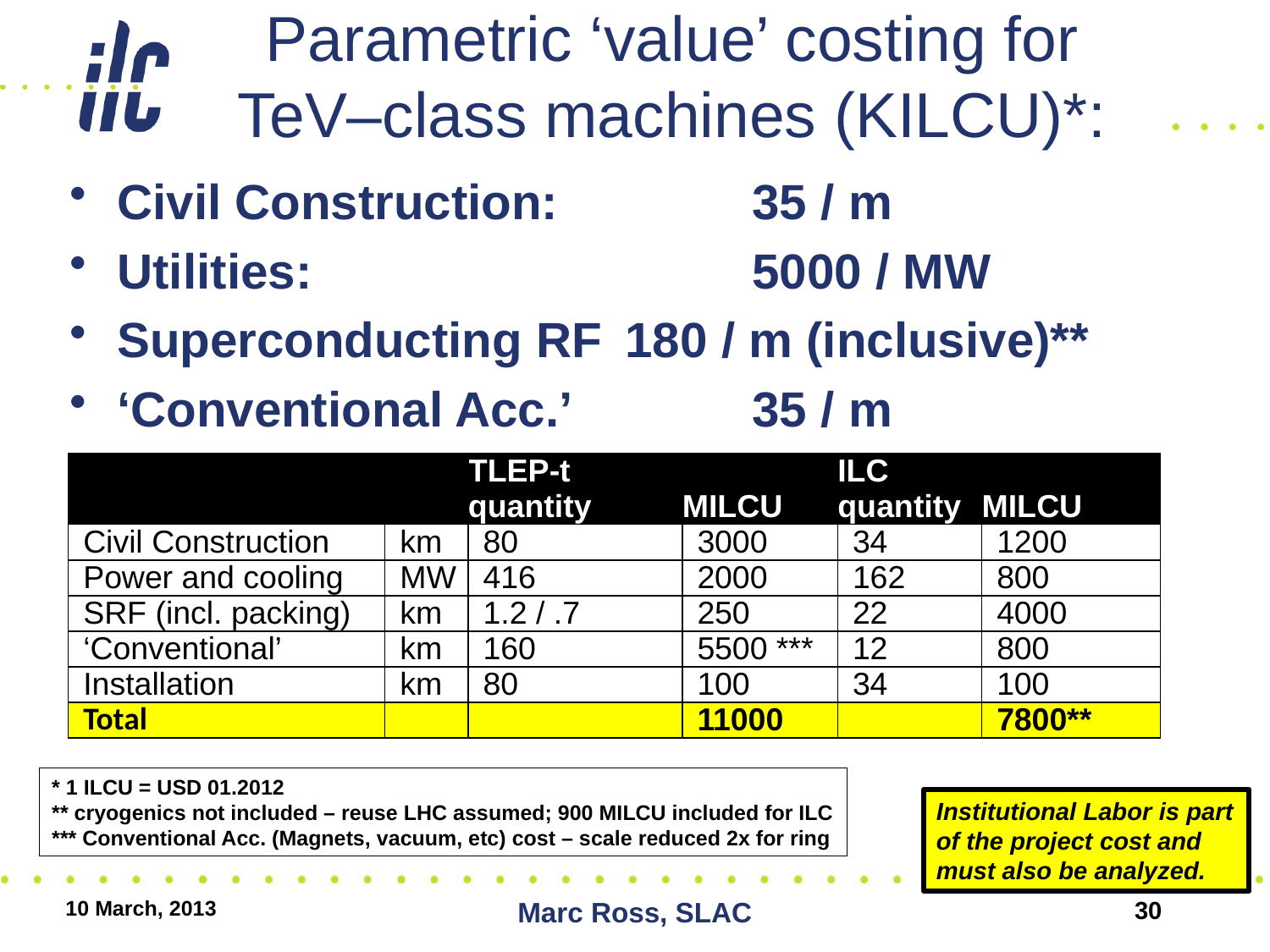

# Parametric ‘value’ costing for TeV–class machines (KILCU)*:
Civil Construction:		35 / m
Utilities:				5000 / MW
Superconducting RF	180 / m (inclusive)**
‘Conventional Acc.’		35 / m

|  |  | TLEP-t quantity | MILCU | ILC quantity | MILCU |
| --- | --- | --- | --- | --- | --- |
| Civil Construction | km | 80 | 3000 | 34 | 1200 |
| Power and cooling | MW | 416 | 2000 | 162 | 800 |
| SRF (incl. packing) | km | 1.2 / .7 | 250 | 22 | 4000 |
| ‘Conventional’ | km | 160 | 5500 \*\*\* | 12 | 800 |
| Installation | km | 80 | 100 | 34 | 100 |
| Total |  |  | 11000 |  | 7800\*\* |
* 1 ILCU = USD 01.2012
** cryogenics not included – reuse LHC assumed; 900 MILCU included for ILC
*** Conventional Acc. (Magnets, vacuum, etc) cost – scale reduced 2x for ring
Institutional Labor is part of the project cost and must also be analyzed.
10 March, 2013
Marc Ross, SLAC
30